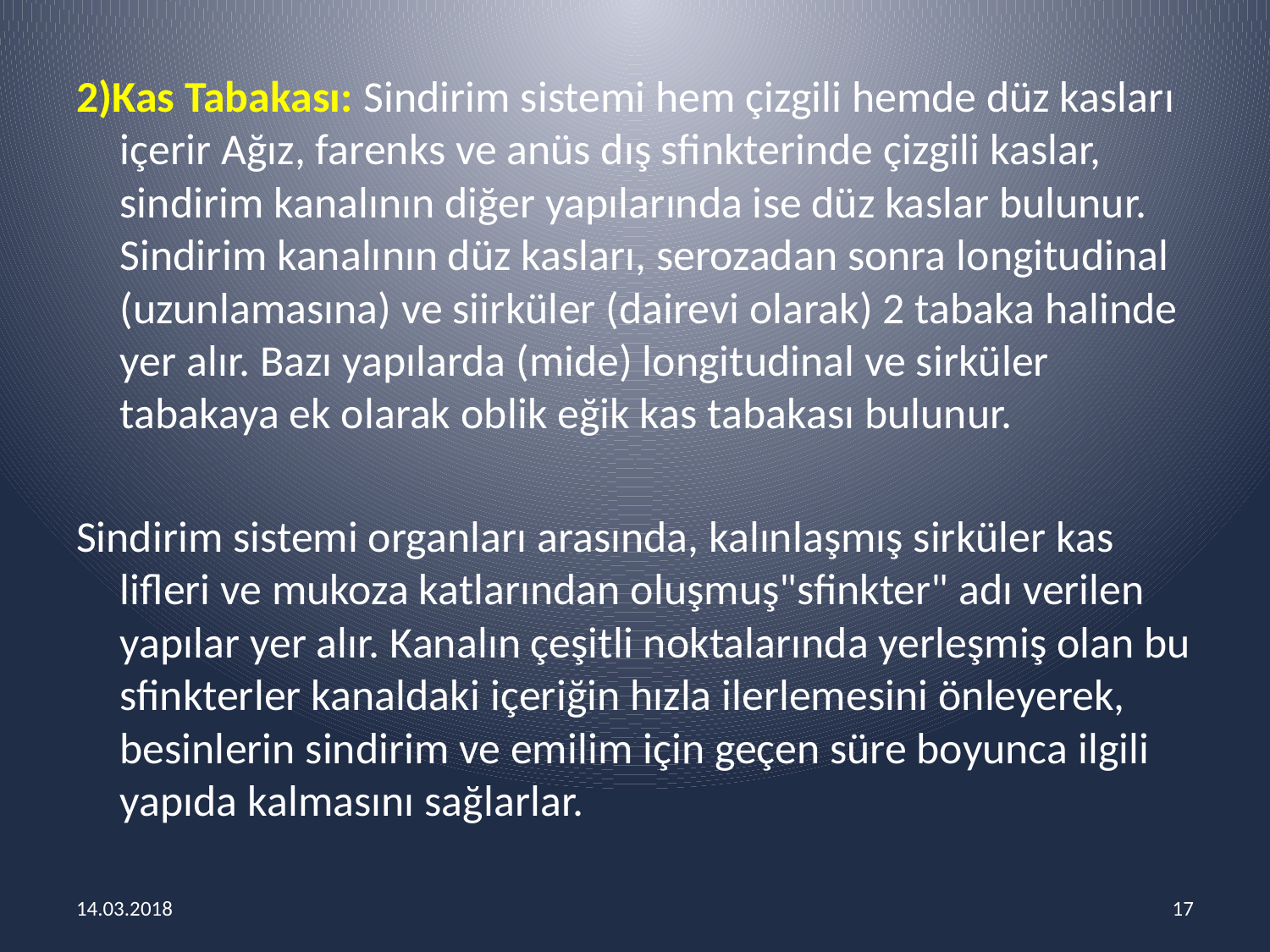

2)Kas Tabakası: Sindirim sistemi hem çizgili hemde düz kasları içerir Ağız, farenks ve anüs dış sfinkterinde çizgili kaslar, sindirim kanalının diğer yapılarında ise düz kaslar bulunur. Sindirim kanalının düz kasları, serozadan sonra longitudinal (uzunlamasına) ve siirküler (dairevi olarak) 2 tabaka halinde yer alır. Bazı yapılarda (mide) longitudinal ve sirküler tabakaya ek olarak oblik eğik kas tabakası bulunur.

Sindirim sistemi organları arasında, kalınlaşmış sirküler kas lifleri ve mukoza katlarından oluşmuş"sfinkter" adı verilen yapılar yer alır. Kanalın çeşitli noktalarında yerleşmiş olan bu sfinkterler kanaldaki içeriğin hızla ilerlemesini önleyerek, besinlerin sindirim ve emilim için geçen süre boyunca ilgili yapıda kalmasını sağlarlar.

14.03.2018
17